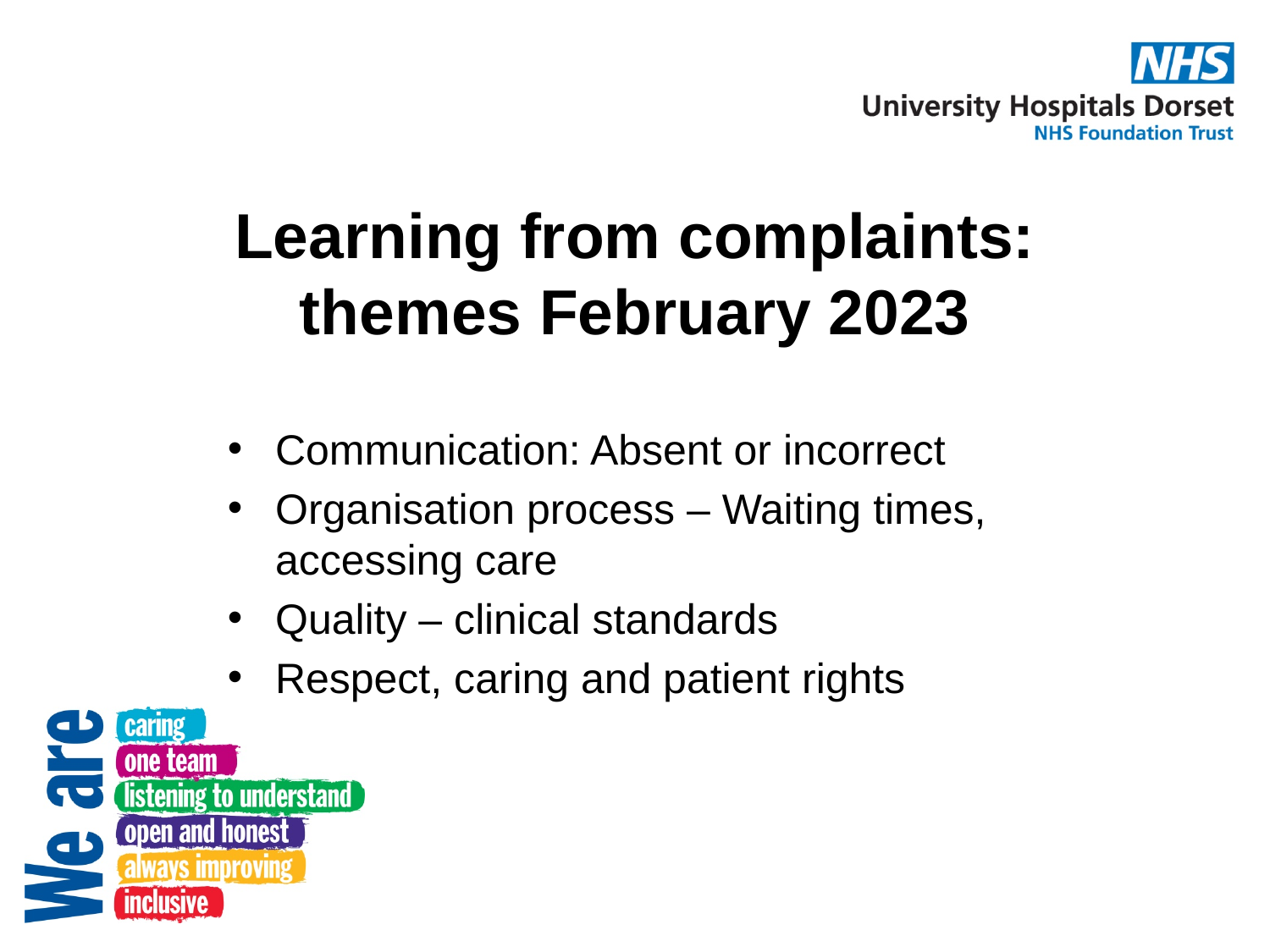

# Learning from complaints: themes February 2023
Communication: Absent or incorrect
Organisation process – Waiting times, accessing care
Quality – clinical standards
Respect, caring and patient rights